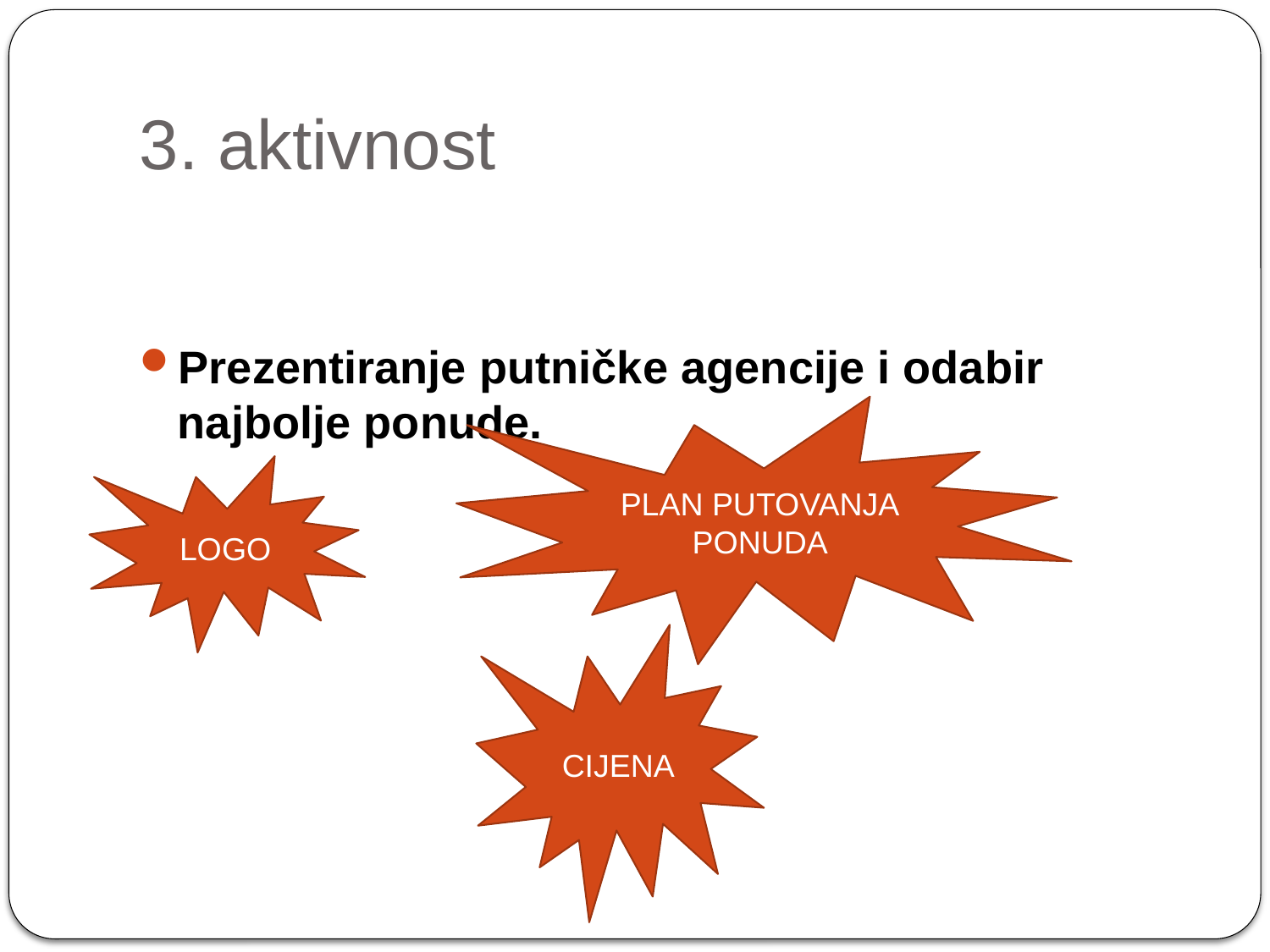

# 3. aktivnost

Prezentiranje putničke agencije i odabir najbolje ponude.

PLAN PUTOVANJA
PONUDA
LOGO
CIJENA